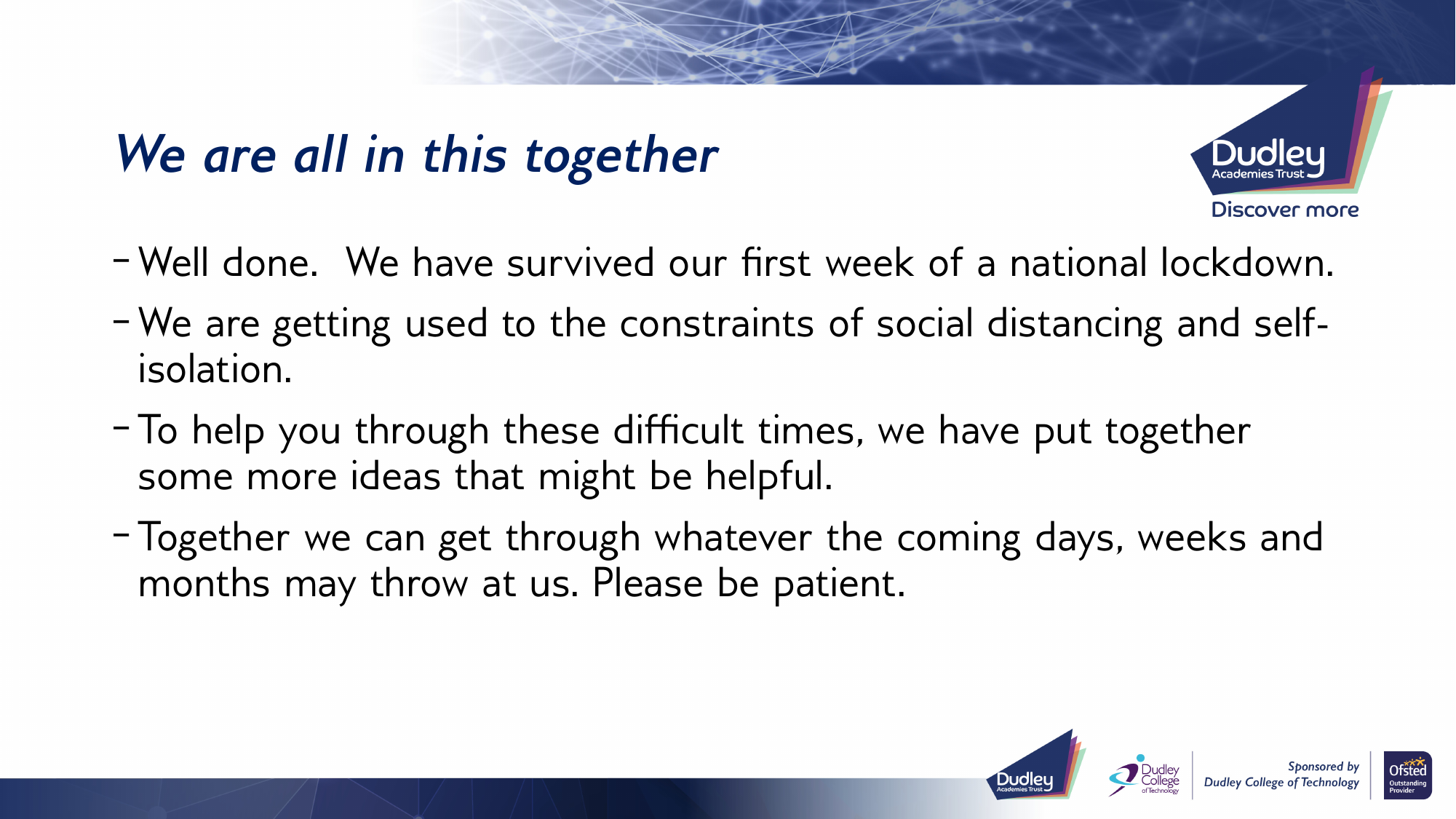

# We are all in this together
Well done.  We have survived our first week of a national lockdown.
We are getting used to the constraints of social distancing and self-isolation.
To help you through these difficult times, we have put together some more ideas that might be helpful.
Together we can get through whatever the coming days, weeks and months may throw at us. Please be patient.